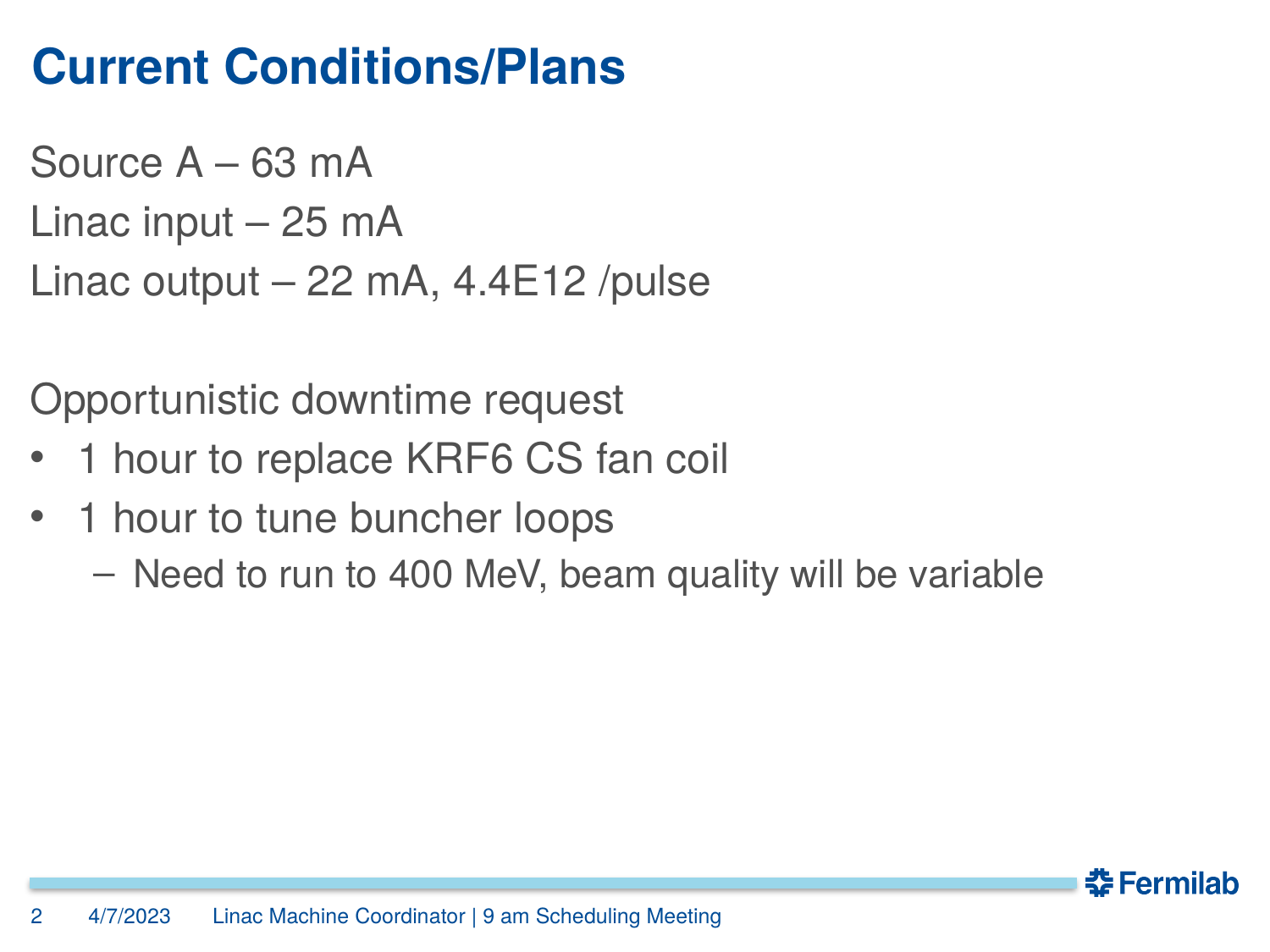

# Current Conditions/Plans
Source A – 63 mA
Linac input – 25 mA
Linac output – 22 mA, 4.4E12 /pulse

Opportunistic downtime request
1 hour to replace KRF6 CS fan coil
1 hour to tune buncher loops
Need to run to 400 MeV, beam quality will be variable

2
4/7/2023
Linac Machine Coordinator | 9 am Scheduling Meeting